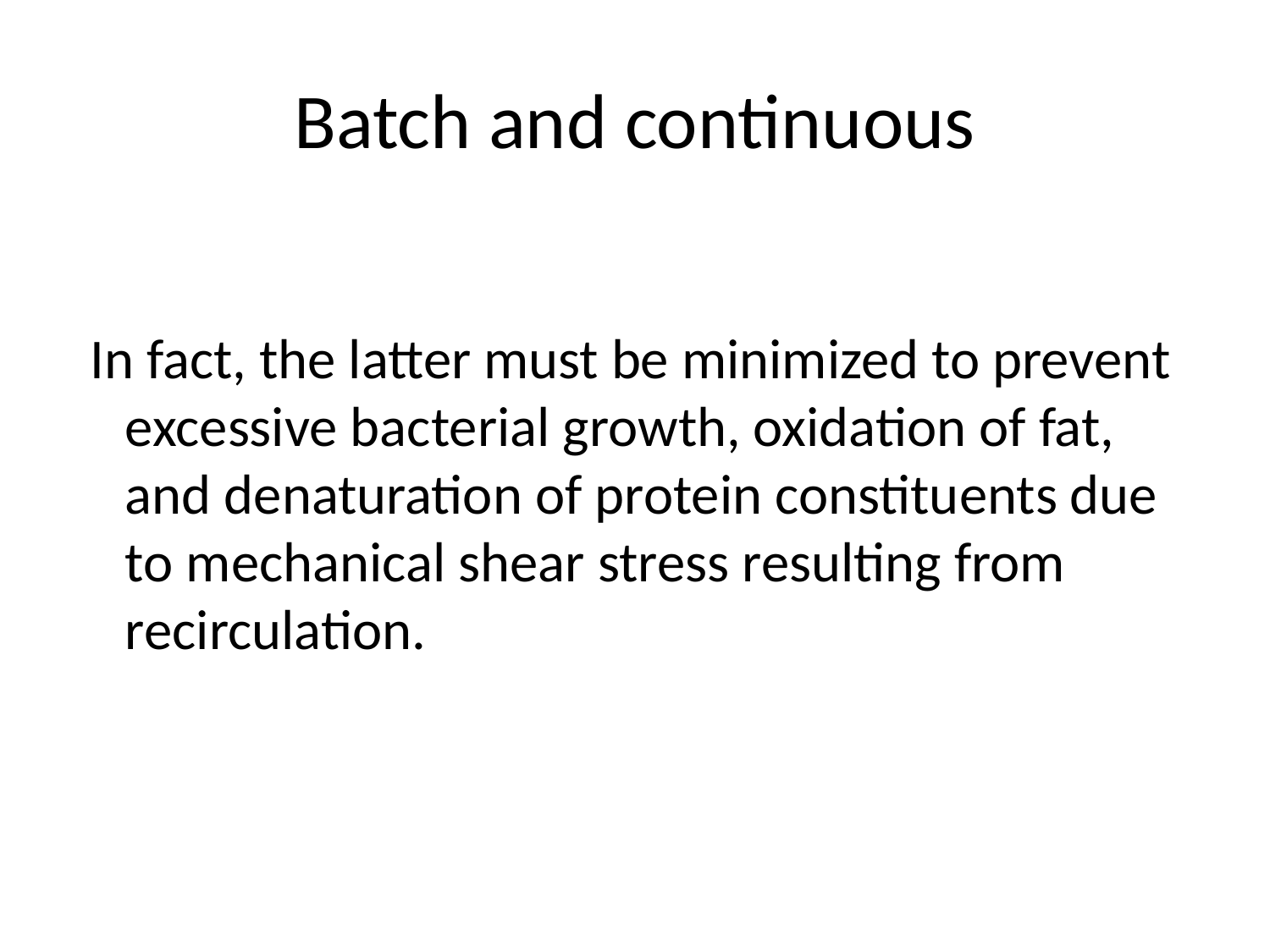

# Batch and continuous
 In fact, the latter must be minimized to prevent excessive bacterial growth, oxidation of fat, and denaturation of protein constituents due to mechanical shear stress resulting from recirculation.